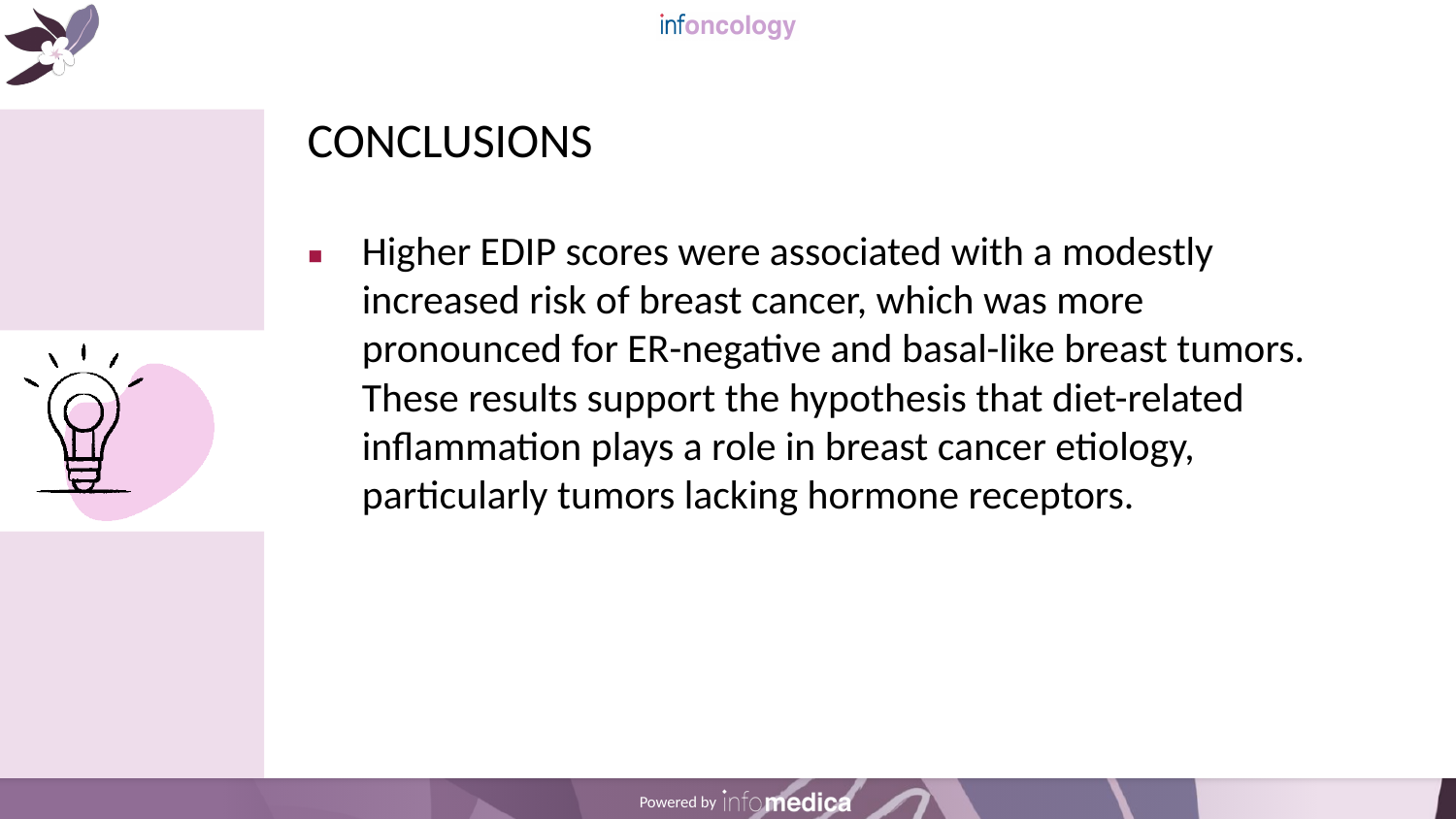

# CONCLUSIONS
Higher EDIP scores were associated with a modestly increased risk of breast cancer, which was more pronounced for ER-negative and basal-like breast tumors. These results support the hypothesis that diet-related inflammation plays a role in breast cancer etiology, particularly tumors lacking hormone receptors.